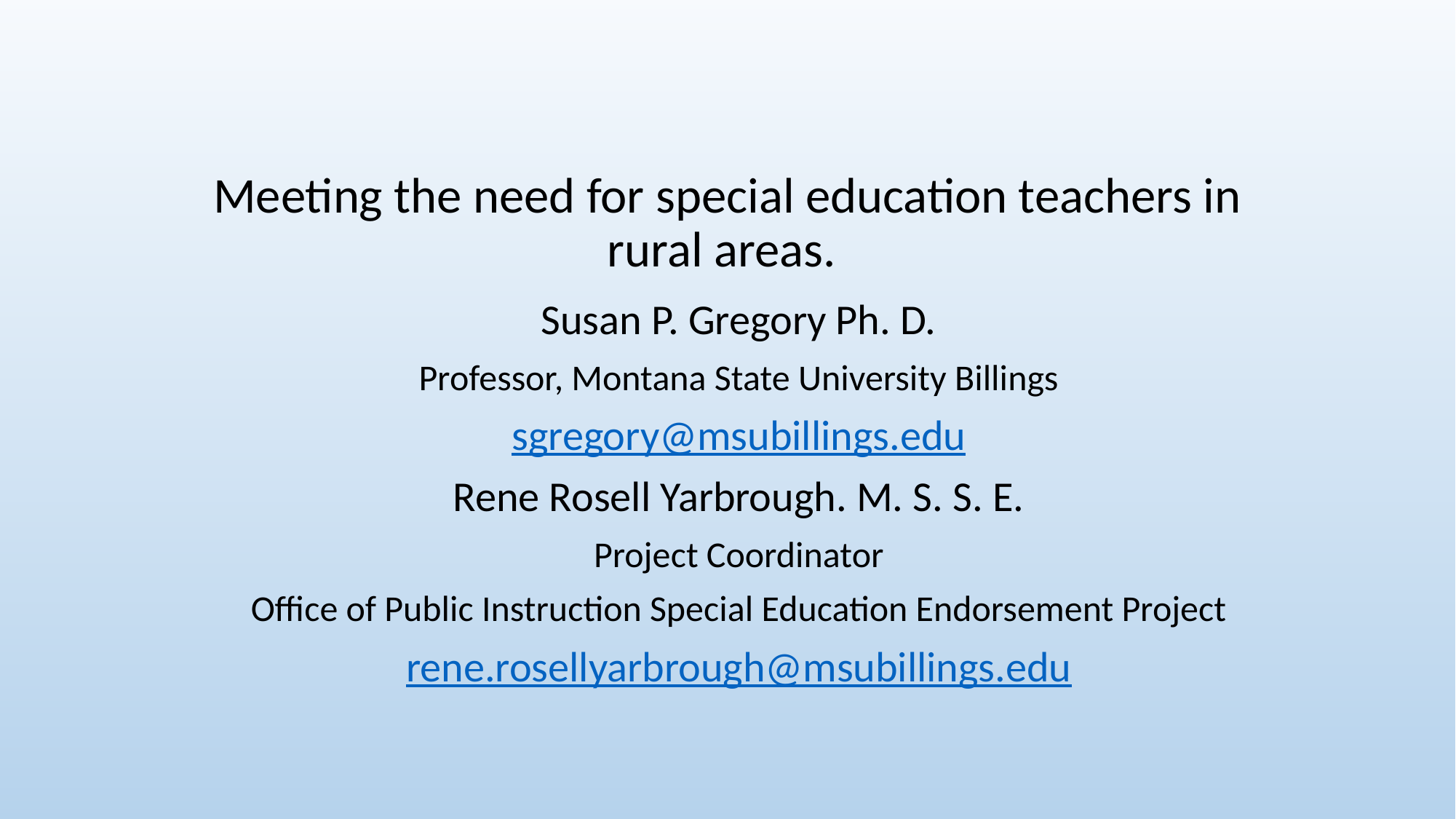

# Meeting the need for special education teachers in rural areas.
Susan P. Gregory Ph. D.
Professor, Montana State University Billings
sgregory@msubillings.edu
Rene Rosell Yarbrough. M. S. S. E.
Project Coordinator
Office of Public Instruction Special Education Endorsement Project
rene.rosellyarbrough@msubillings.edu